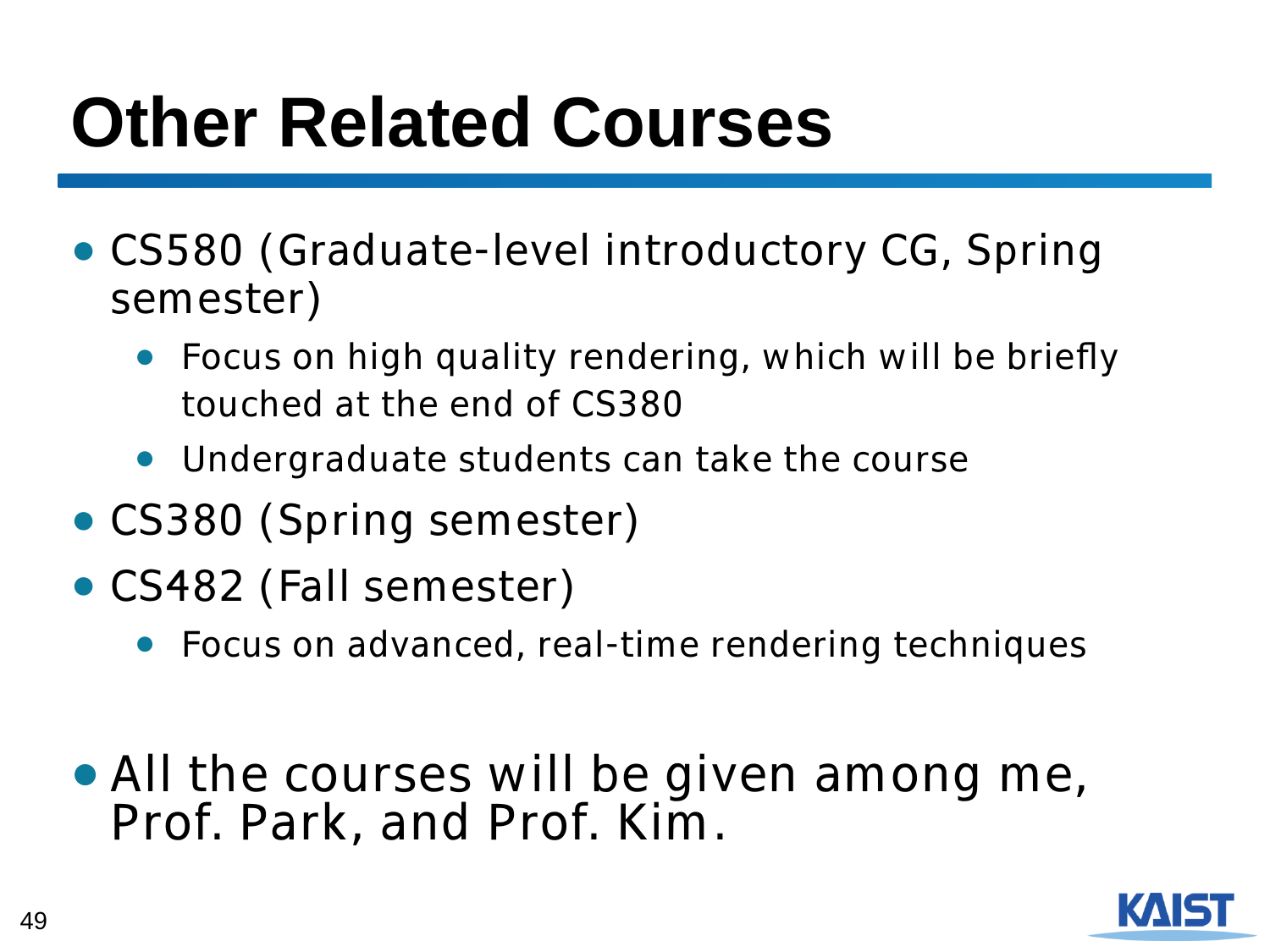

# Other Related Courses
CS580 (Graduate-level introductory CG, Spring semester)
Focus on high quality rendering, which will be briefly touched at the end of CS380
Undergraduate students can take the course
CS380 (Spring semester)
CS482 (Fall semester)
Focus on advanced, real-time rendering techniques

All the courses will be given among me, Prof. Park, and Prof. Kim.